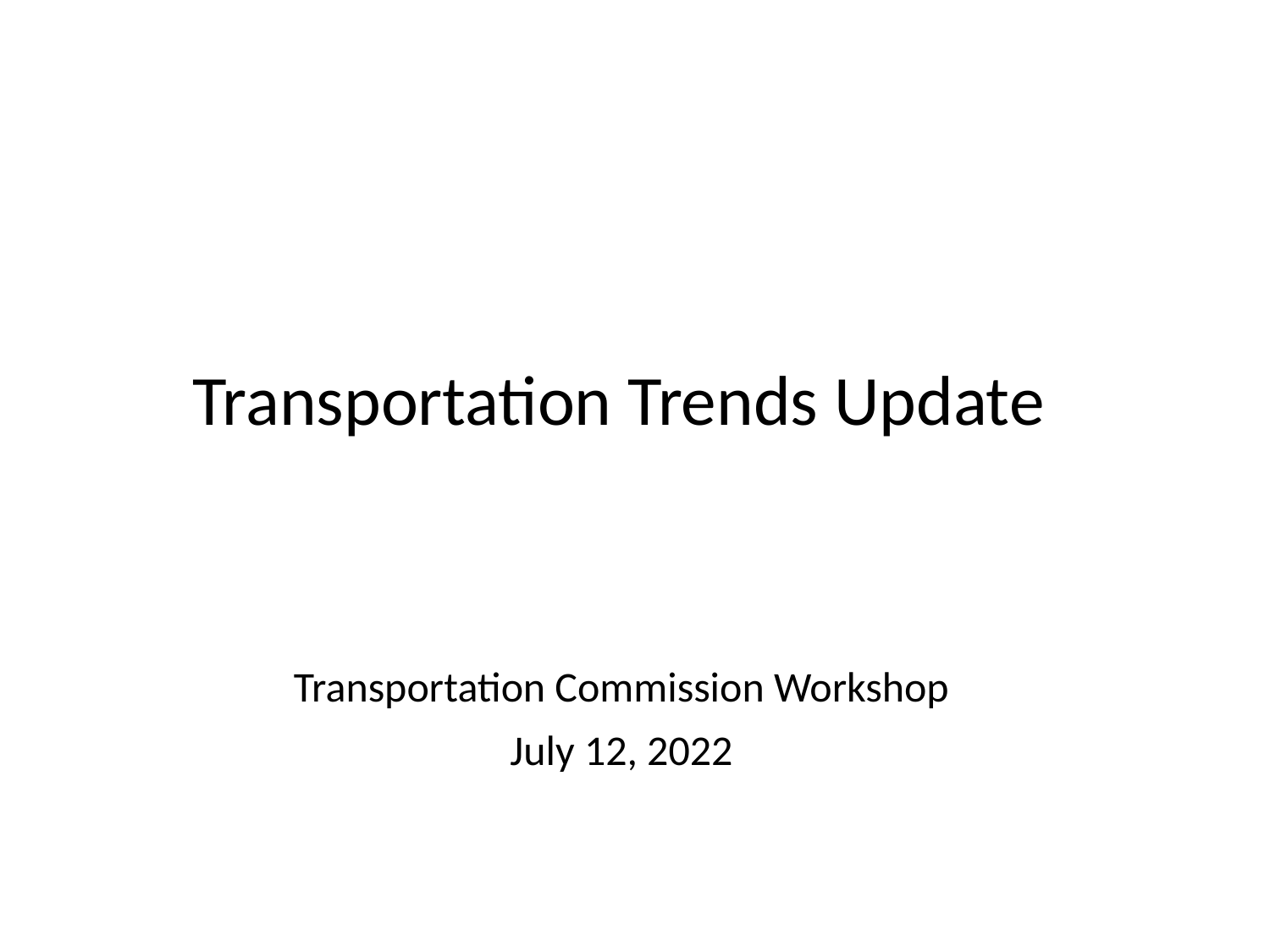

# Transportation Trends Update
Transportation Commission Workshop
July 12, 2022